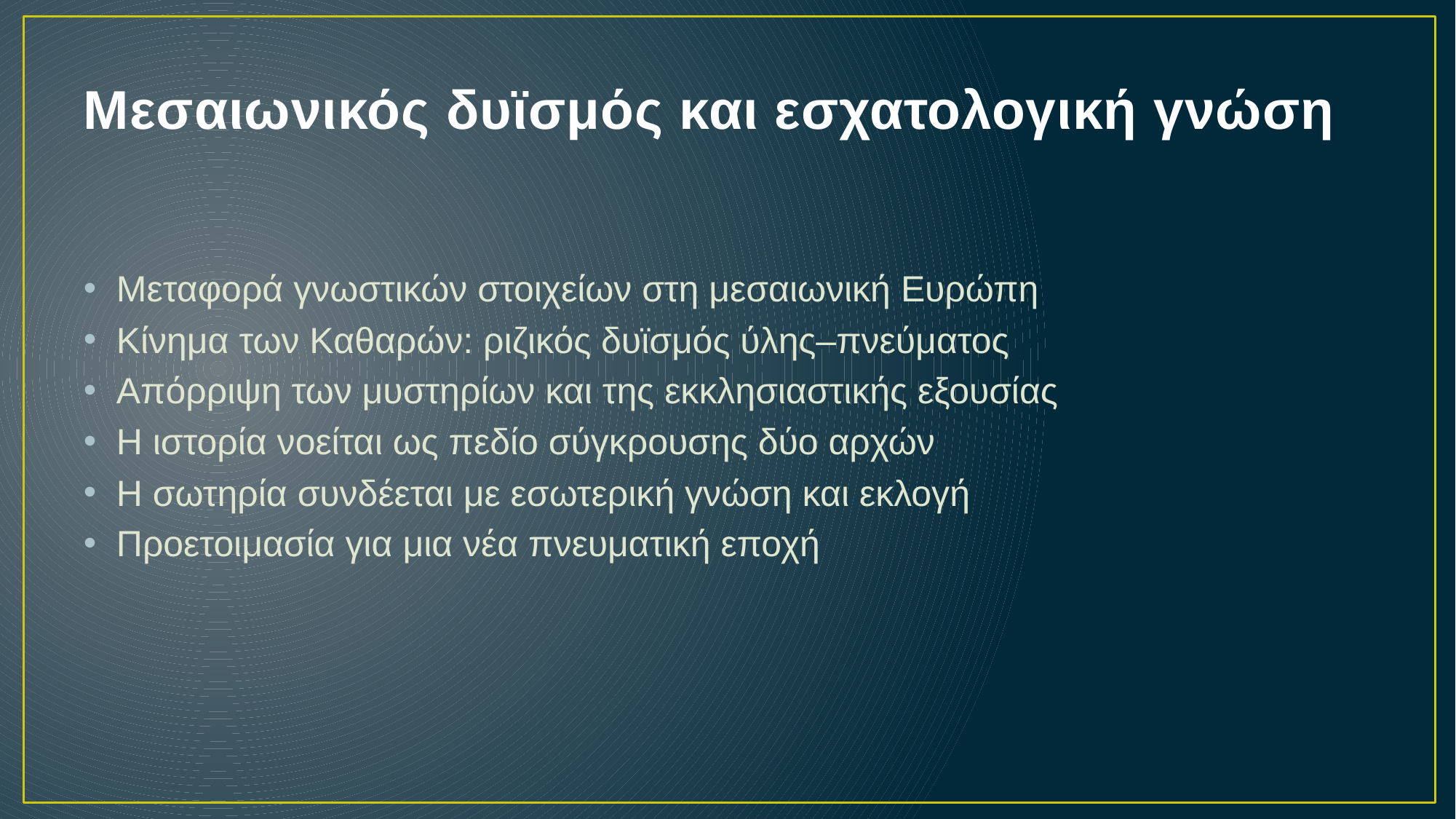

# Μεσαιωνικός δυϊσμός και εσχατολογική γνώση
Μεταφορά γνωστικών στοιχείων στη μεσαιωνική Ευρώπη
Κίνημα των Καθαρών: ριζικός δυϊσμός ύλης–πνεύματος
Απόρριψη των μυστηρίων και της εκκλησιαστικής εξουσίας
Η ιστορία νοείται ως πεδίο σύγκρουσης δύο αρχών
Η σωτηρία συνδέεται με εσωτερική γνώση και εκλογή
Προετοιμασία για μια νέα πνευματική εποχή